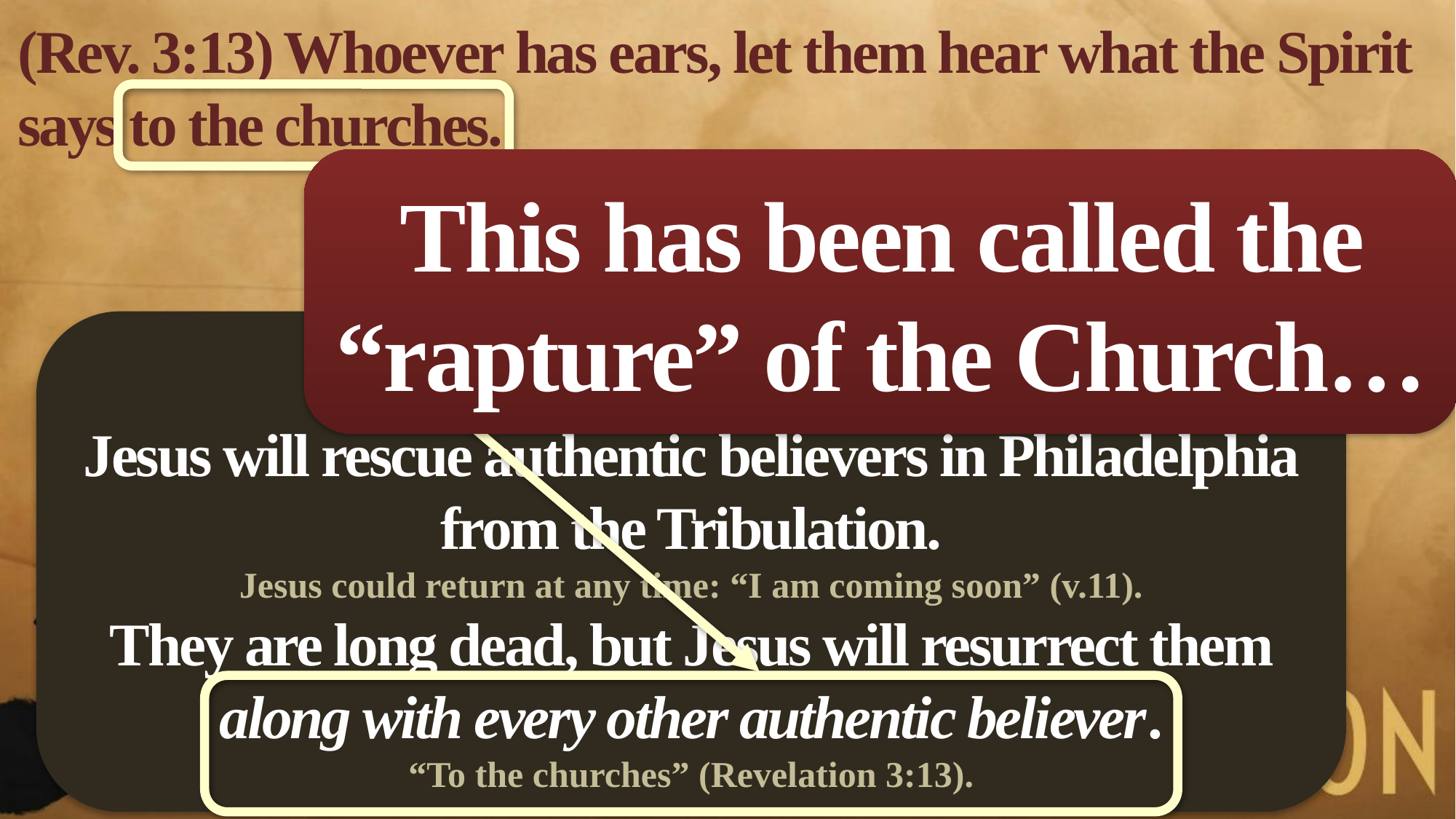

(Rev. 3:13) Whoever has ears, let them hear what the Spirit says to the churches.

This has been called the “rapture” of the Church…
What is being promised?
Jesus will rescue authentic believers in Philadelphia from the Tribulation.
Jesus could return at any time: “I am coming soon” (v.11).
They are long dead, but Jesus will resurrect them along with every other authentic believer.
“To the churches” (Revelation 3:13).